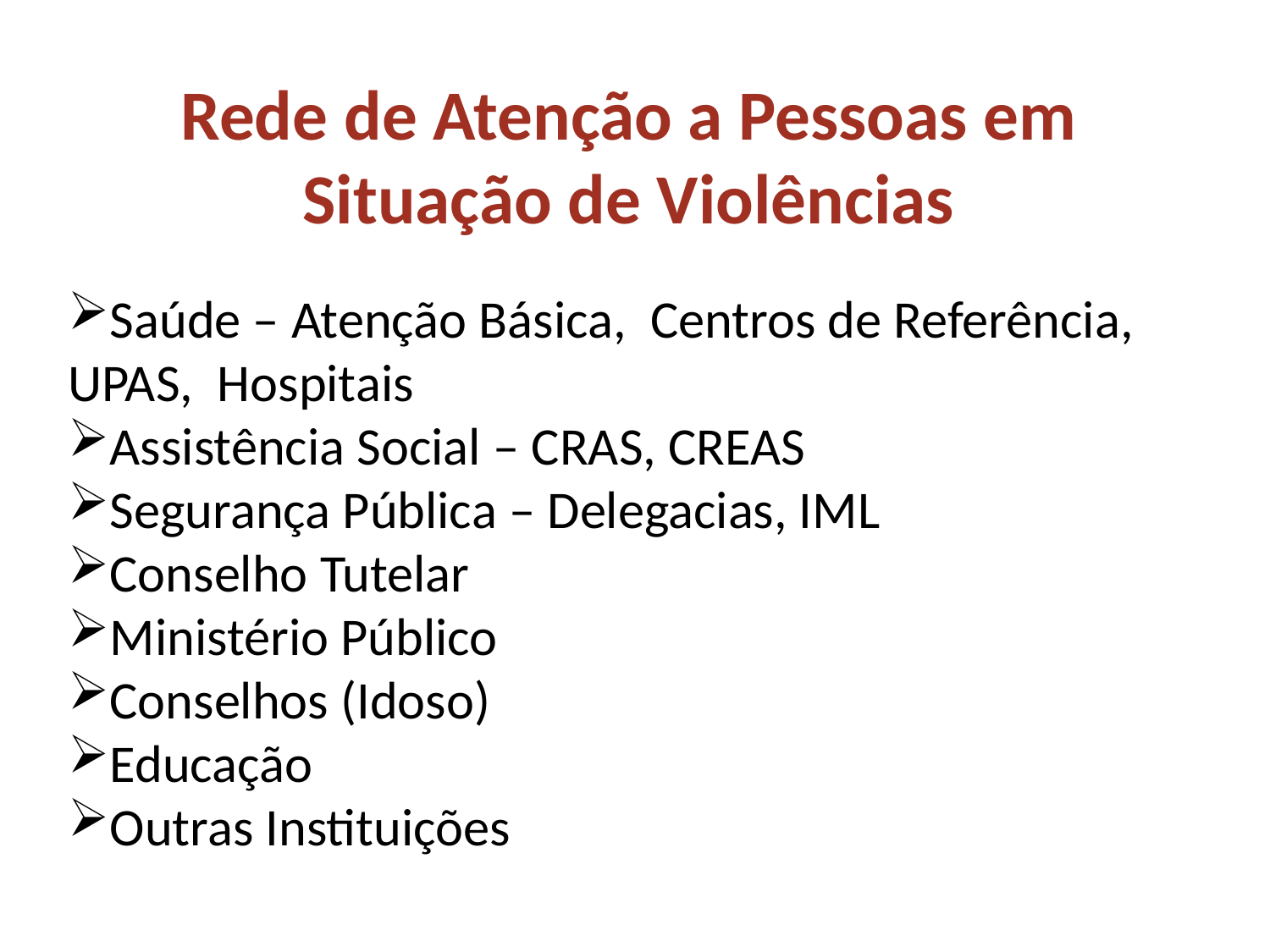

Rede de Atenção a Pessoas em Situação de Violências
Saúde – Atenção Básica,  Centros de Referência, UPAS,  Hospitais
Assistência Social – CRAS, CREAS
Segurança Pública – Delegacias, IML
Conselho Tutelar
Ministério Público
Conselhos (Idoso)
Educação
Outras Instituições